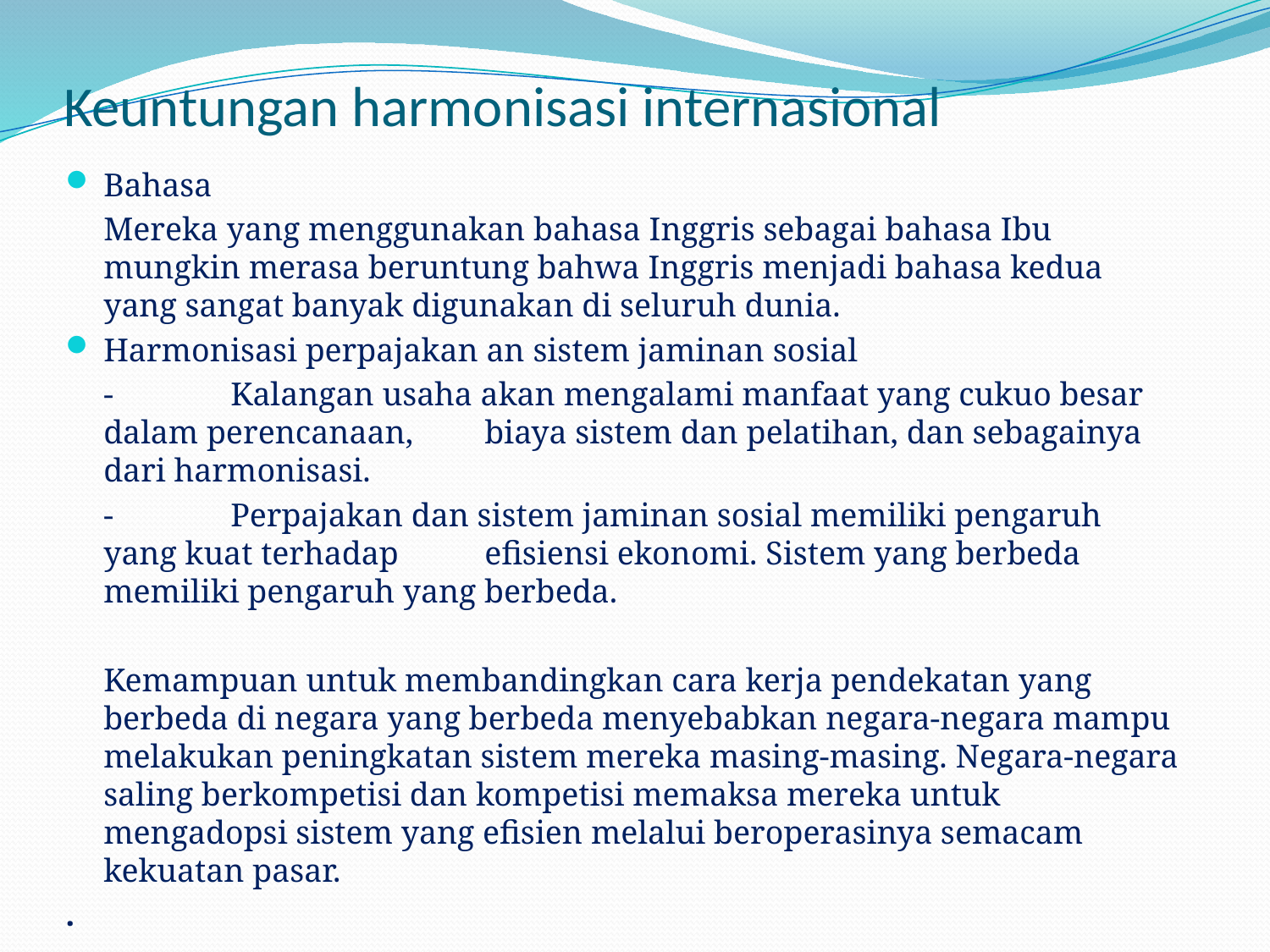

# Keuntungan harmonisasi internasional
Bahasa
	Mereka yang menggunakan bahasa Inggris sebagai bahasa Ibu mungkin merasa beruntung bahwa Inggris menjadi bahasa kedua yang sangat banyak digunakan di seluruh dunia.
Harmonisasi perpajakan an sistem jaminan sosial
	-	Kalangan usaha akan mengalami manfaat yang cukuo besar dalam perencanaan, 	biaya sistem dan pelatihan, dan sebagainya dari harmonisasi.
	-	Perpajakan dan sistem jaminan sosial memiliki pengaruh yang kuat terhadap 	efisiensi ekonomi. Sistem yang berbeda memiliki pengaruh yang berbeda.

	Kemampuan untuk membandingkan cara kerja pendekatan yang berbeda di negara yang berbeda menyebabkan negara-negara mampu melakukan peningkatan sistem mereka masing-masing. Negara-negara saling berkompetisi dan kompetisi memaksa mereka untuk mengadopsi sistem yang efisien melalui beroperasinya semacam kekuatan pasar.
.